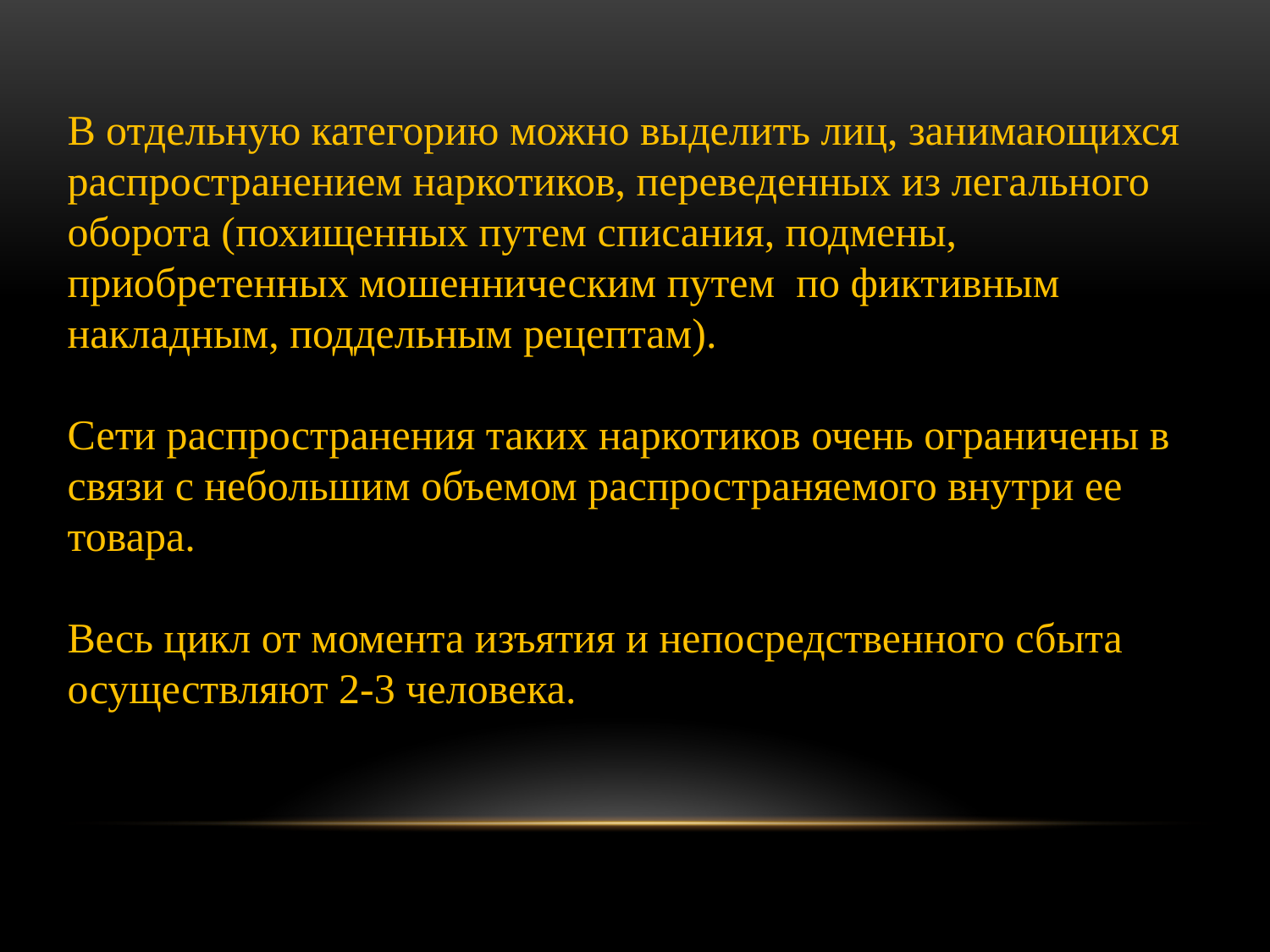

В отдельную категорию можно выделить лиц, занимающихся распространением наркотиков, переведенных из легального оборота (похищенных путем списания, подмены, приобретенных мошенническим путем  по фиктивным накладным, поддельным рецептам).

Сети распространения таких наркотиков очень ограничены в связи с небольшим объемом распространяемого внутри ее товара.

Весь цикл от момента изъятия и непосредственного сбыта осуществляют 2-3 человека.